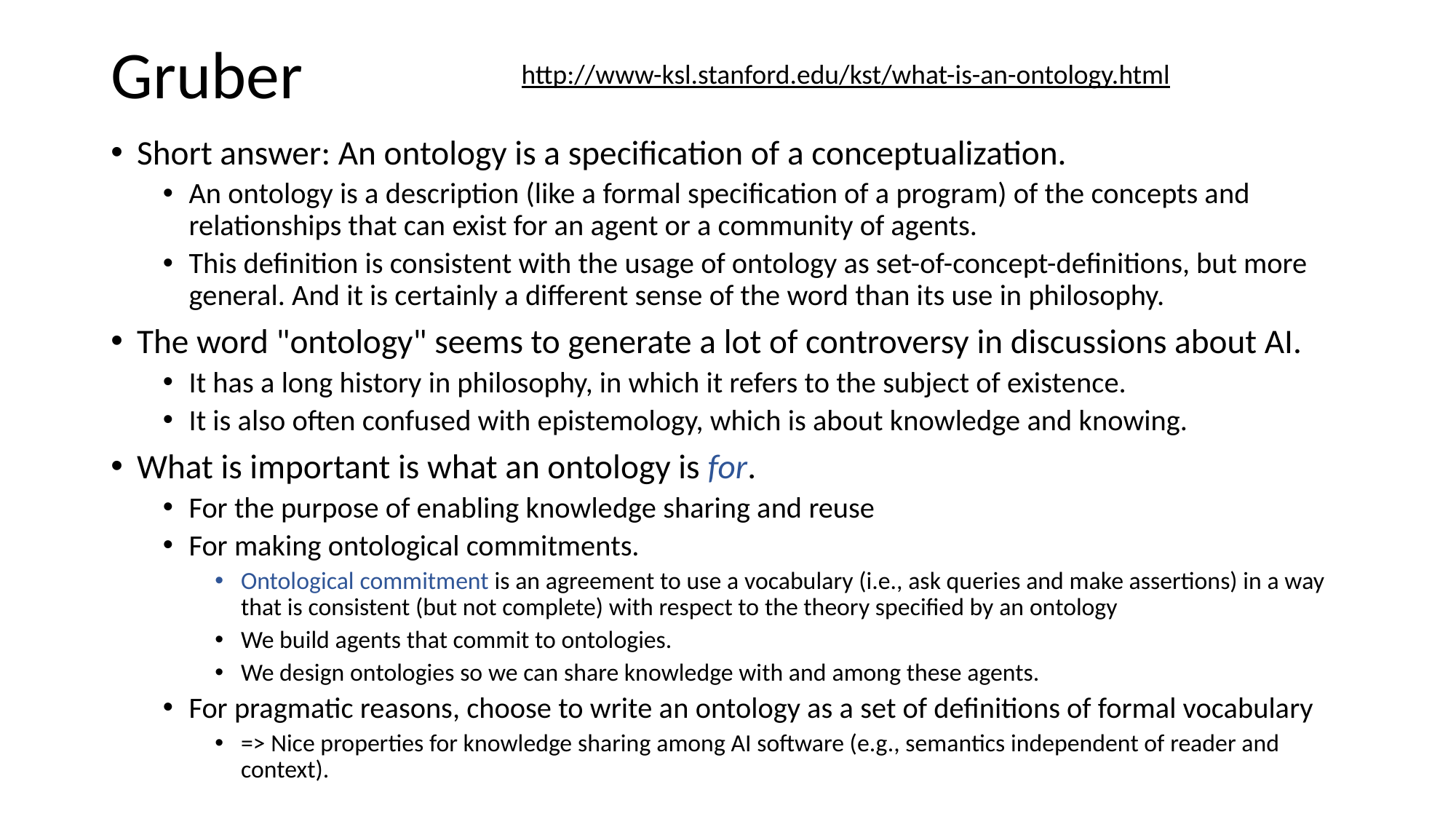

# Gruber
http://www-ksl.stanford.edu/kst/what-is-an-ontology.html
Short answer: An ontology is a specification of a conceptualization.
An ontology is a description (like a formal specification of a program) of the concepts and relationships that can exist for an agent or a community of agents.
This definition is consistent with the usage of ontology as set-of-concept-definitions, but more general. And it is certainly a different sense of the word than its use in philosophy.
The word "ontology" seems to generate a lot of controversy in discussions about AI.
It has a long history in philosophy, in which it refers to the subject of existence.
It is also often confused with epistemology, which is about knowledge and knowing.
What is important is what an ontology is for.
For the purpose of enabling knowledge sharing and reuse
For making ontological commitments.
Ontological commitment is an agreement to use a vocabulary (i.e., ask queries and make assertions) in a way that is consistent (but not complete) with respect to the theory specified by an ontology
We build agents that commit to ontologies.
We design ontologies so we can share knowledge with and among these agents.
For pragmatic reasons, choose to write an ontology as a set of definitions of formal vocabulary
=> Nice properties for knowledge sharing among AI software (e.g., semantics independent of reader and context).